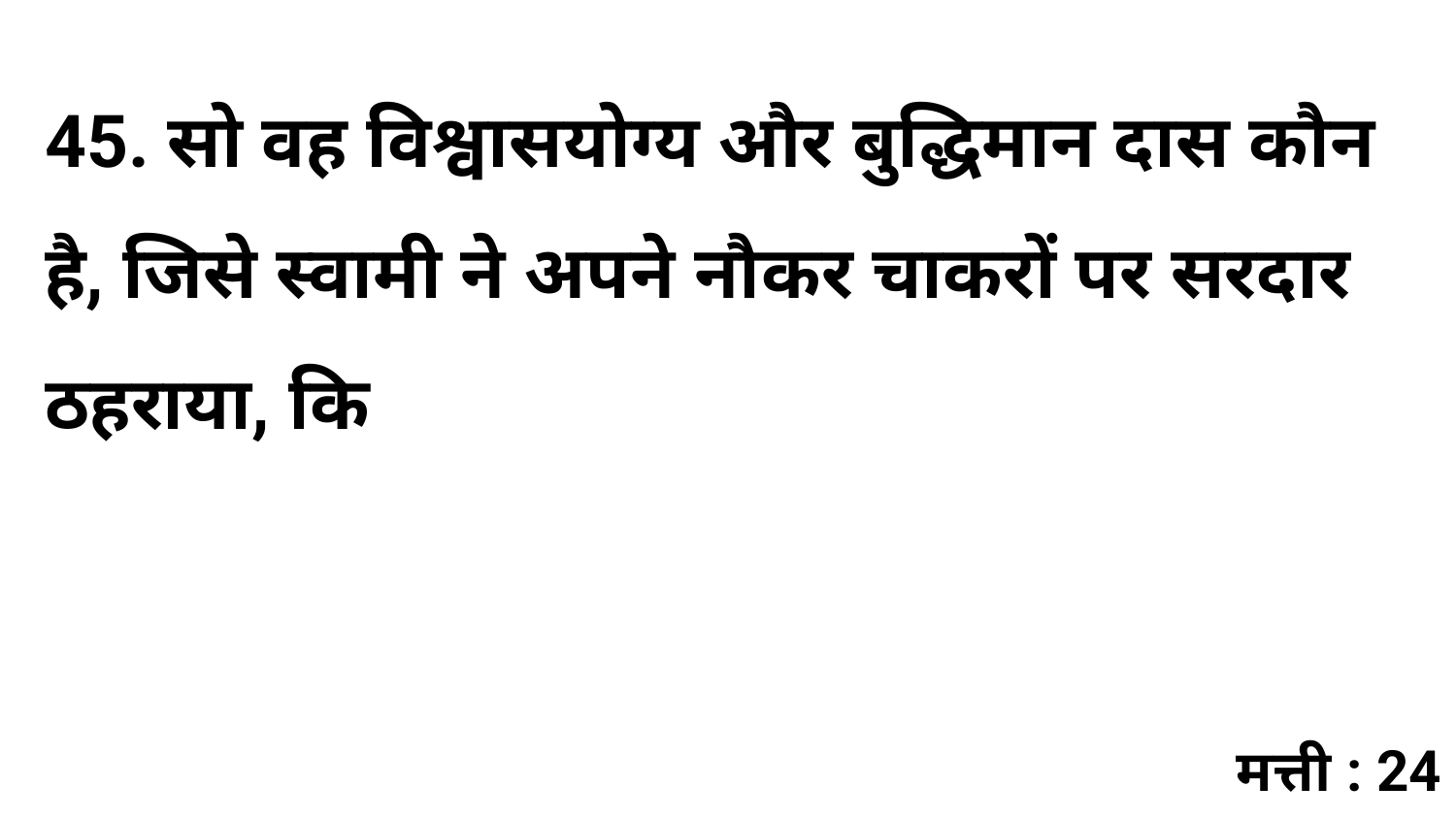

45. सो वह विश्वासयोग्य और बुद्धिमान दास कौन है, जिसे स्वामी ने अपने नौकर चाकरों पर सरदार ठहराया, कि
मत्ती : 24